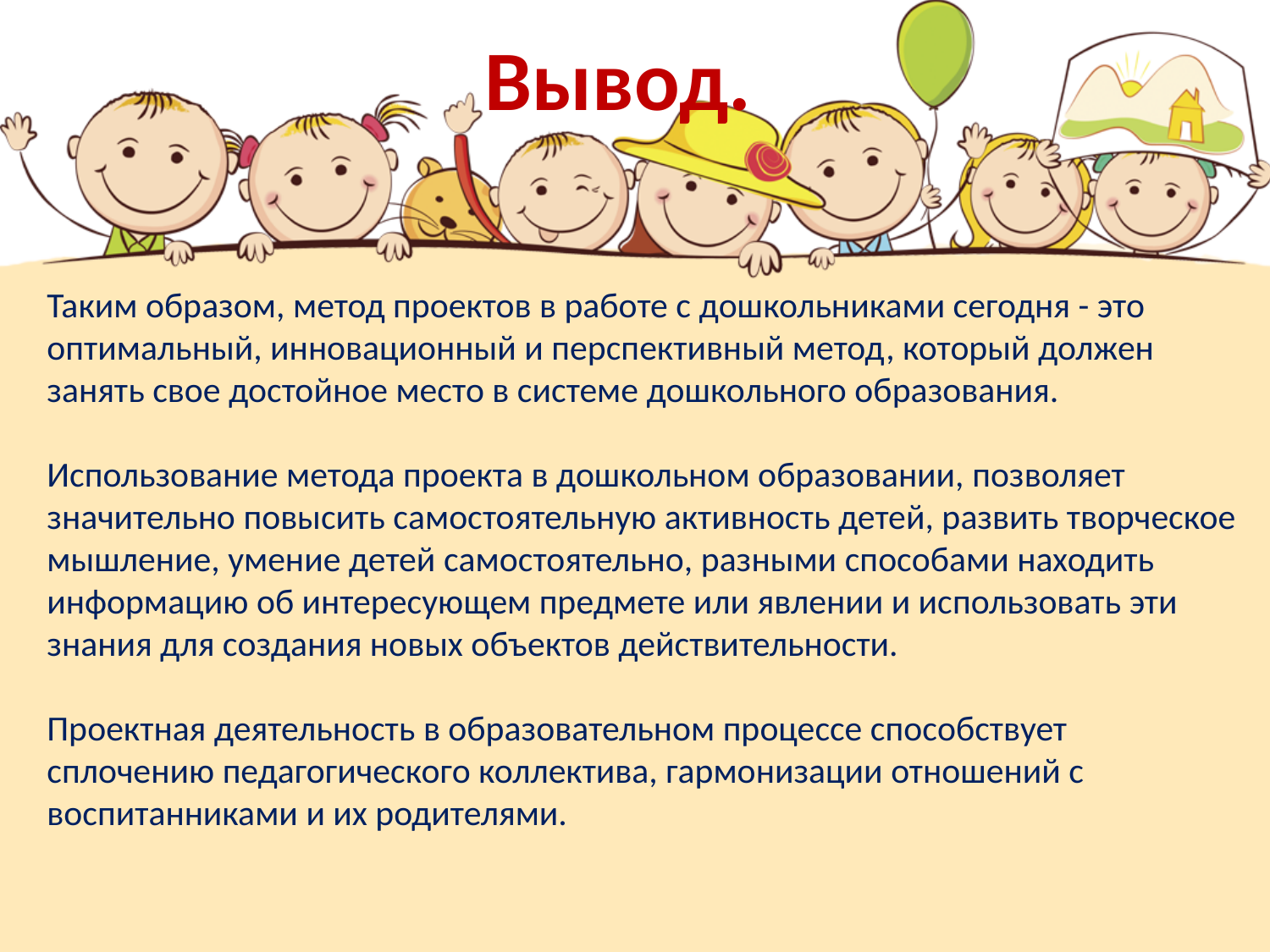

Вывод.
Таким образом, метод проектов в работе с дошкольниками сегодня - это оптимальный, инновационный и перспективный метод, который должен занять свое достойное место в системе дошкольного образования.

Использование метода проекта в дошкольном образовании, позволяет значительно повысить самостоятельную активность детей, развить творческое мышление, умение детей самостоятельно, разными способами находить информацию об интересующем предмете или явлении и использовать эти знания для создания новых объектов действительности.

Проектная деятельность в образовательном процессе способствует сплочению педагогического коллектива, гармонизации отношений с воспитанниками и их родителями.